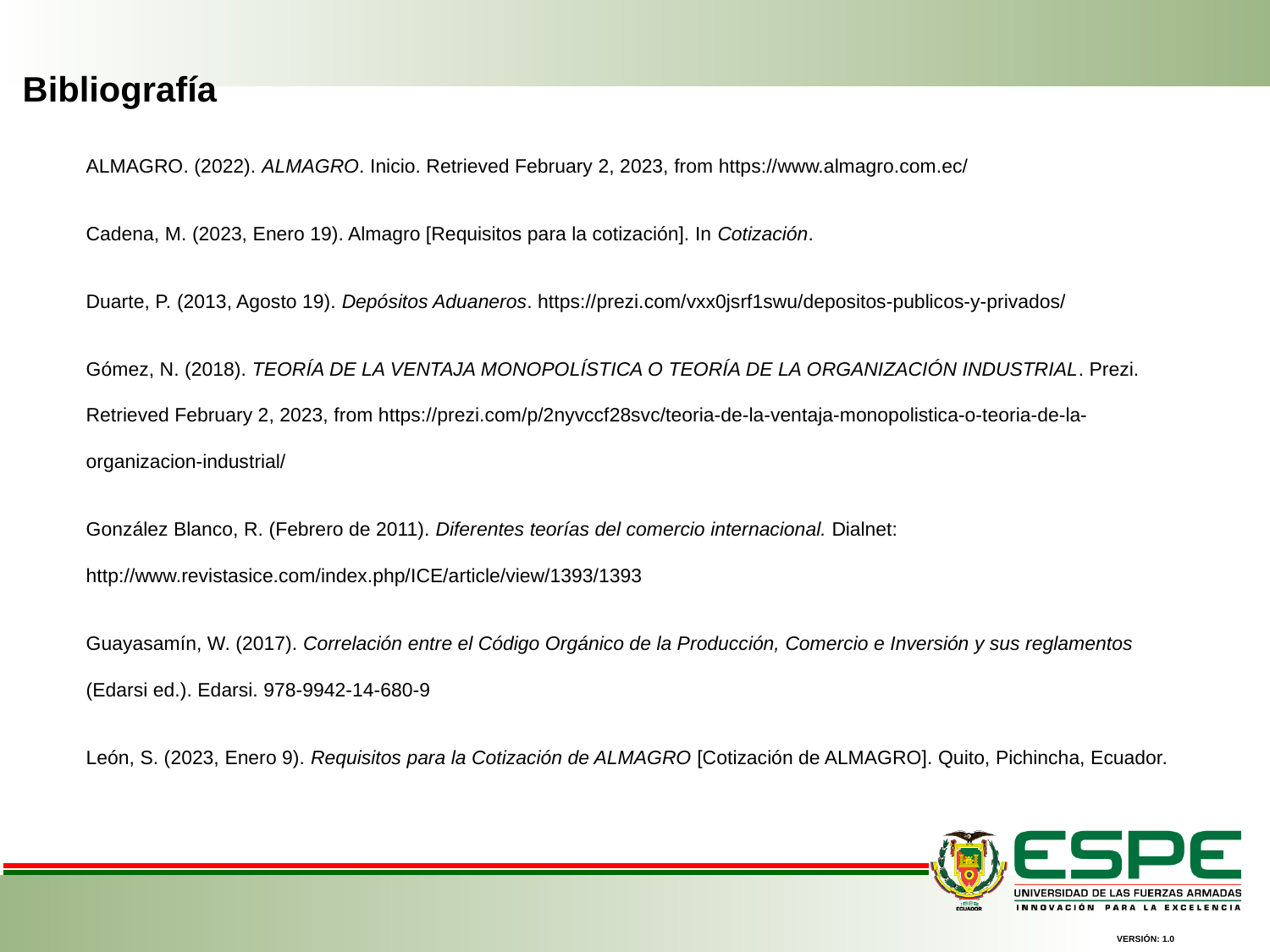

Bibliografía
ALMAGRO. (2022). ALMAGRO. Inicio. Retrieved February 2, 2023, from https://www.almagro.com.ec/
Cadena, M. (2023, Enero 19). Almagro [Requisitos para la cotización]. In Cotización.
Duarte, P. (2013, Agosto 19). Depósitos Aduaneros. https://prezi.com/vxx0jsrf1swu/depositos-publicos-y-privados/
Gómez, N. (2018). TEORÍA DE LA VENTAJA MONOPOLÍSTICA O TEORÍA DE LA ORGANIZACIÓN INDUSTRIAL. Prezi. Retrieved February 2, 2023, from https://prezi.com/p/2nyvccf28svc/teoria-de-la-ventaja-monopolistica-o-teoria-de-la-organizacion-industrial/
González Blanco, R. (Febrero de 2011). Diferentes teorías del comercio internacional. Dialnet: http://www.revistasice.com/index.php/ICE/article/view/1393/1393
Guayasamín, W. (2017). Correlación entre el Código Orgánico de la Producción, Comercio e Inversión y sus reglamentos (Edarsi ed.). Edarsi. 978-9942-14-680-9
León, S. (2023, Enero 9). Requisitos para la Cotización de ALMAGRO [Cotización de ALMAGRO]. Quito, Pichincha, Ecuador.

VERSIÓN: 1.0